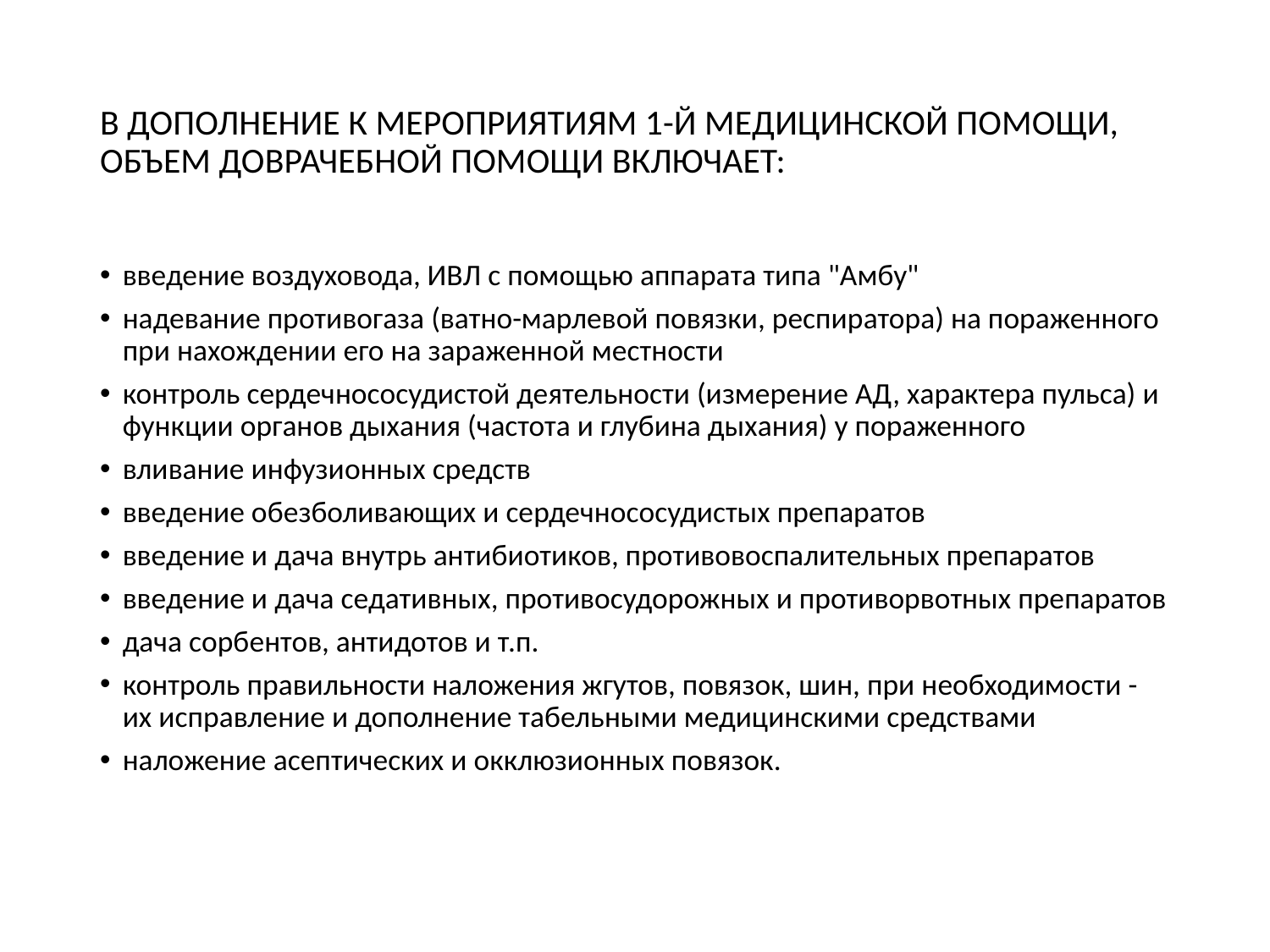

# В ДОПОЛНЕНИЕ К МЕРОПРИЯТИЯМ 1-Й МЕДИЦИНСКОЙ ПОМОЩИ, ОБЪЕМ ДОВРАЧЕБНОЙ ПОМОЩИ ВКЛЮЧАЕТ:
введение воздуховода, ИВЛ с помощью аппарата типа "Амбу"
надевание противогаза (ватно-марлевой повязки, респиратора) на пораженного при нахождении его на зараженной местности
контроль сердечнососудистой деятельности (измерение АД, характера пульса) и функции органов дыхания (частота и глубина дыхания) у пораженного
вливание инфузионных средств
введение обезболивающих и сердечнососудистых препаратов
введение и дача внутрь антибиотиков, противовоспалительных препаратов
введение и дача седативных, противосудорожных и противорвотных препаратов
дача сорбентов, антидотов и т.п.
контроль правильности наложения жгутов, повязок, шин, при необходимости - их исправление и дополнение табельными медицинскими средствами
наложение асептических и окклюзионных повязок.